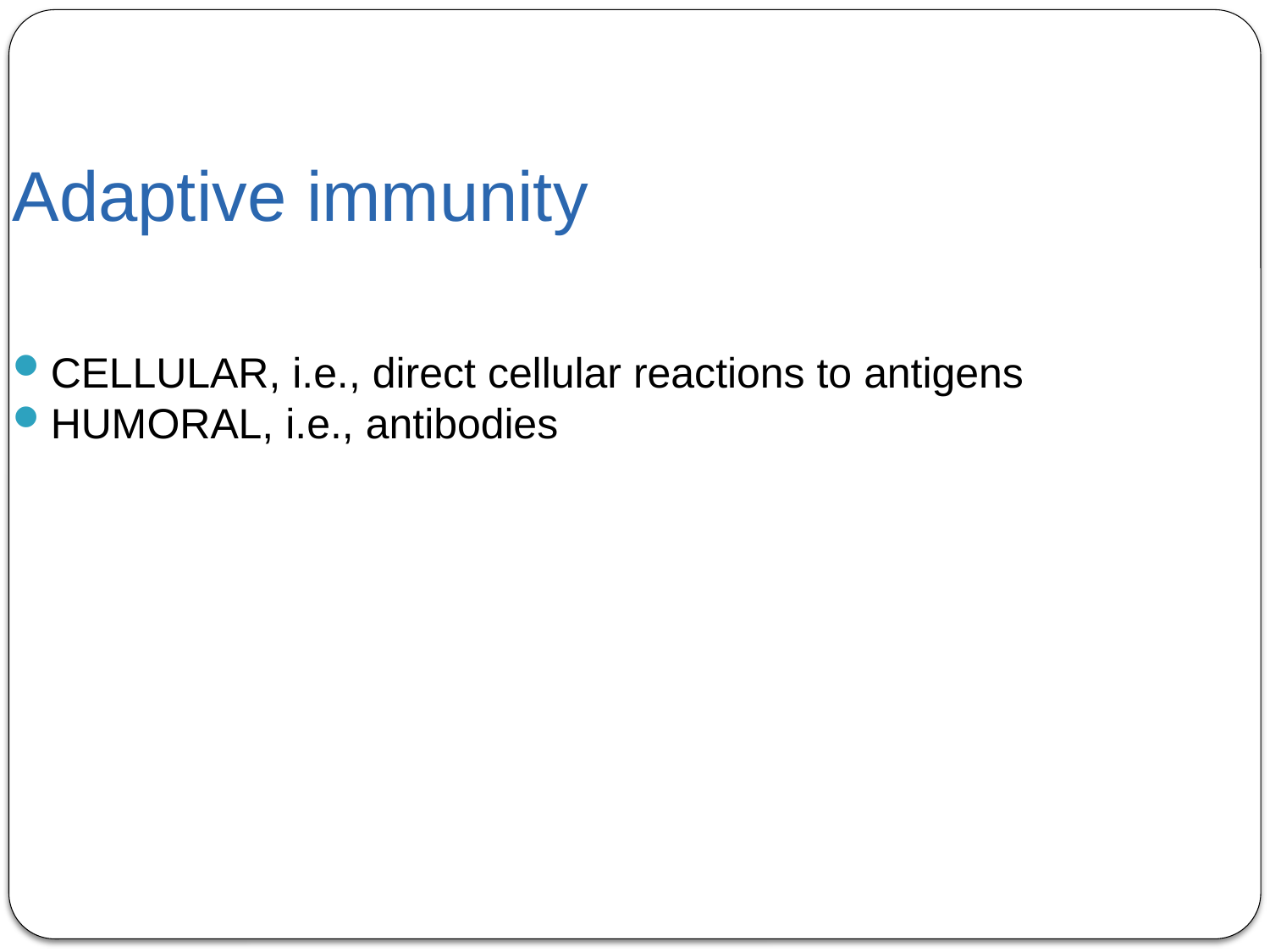

# Adaptive immunity
CELLULAR, i.e., direct cellular reactions to antigens
HUMORAL, i.e., antibodies